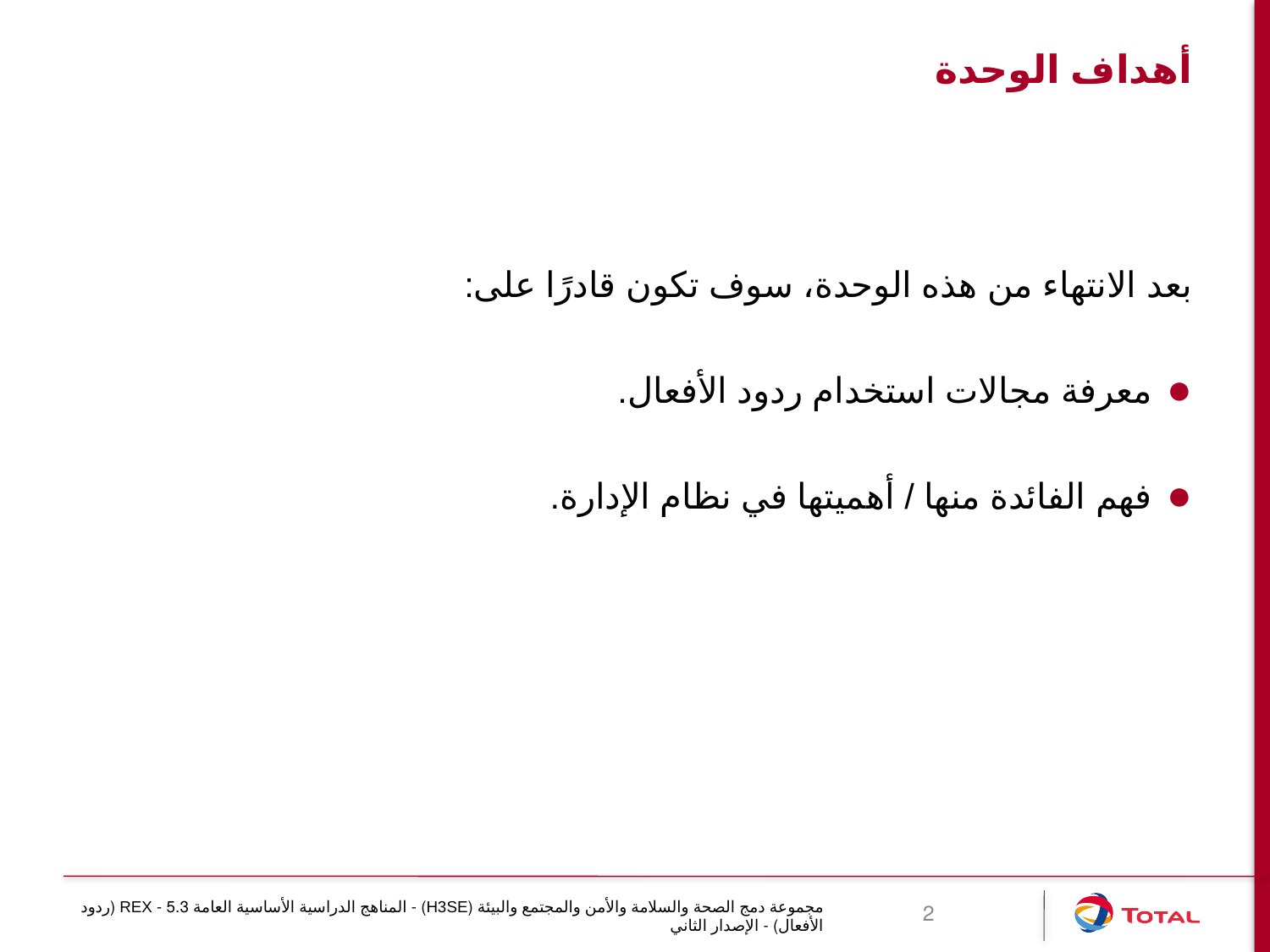

# أهداف الوحدة
بعد الانتهاء من هذه الوحدة، سوف تكون قادرًا على:

معرفة مجالات استخدام ردود الأفعال.

فهم الفائدة منها / أهميتها في نظام الإدارة.
مجموعة دمج الصحة والسلامة والأمن والمجتمع والبيئة (H3SE) - المناهج الدراسية الأساسية العامة 5.3 - REX (ردود الأفعال) - الإصدار الثاني
2